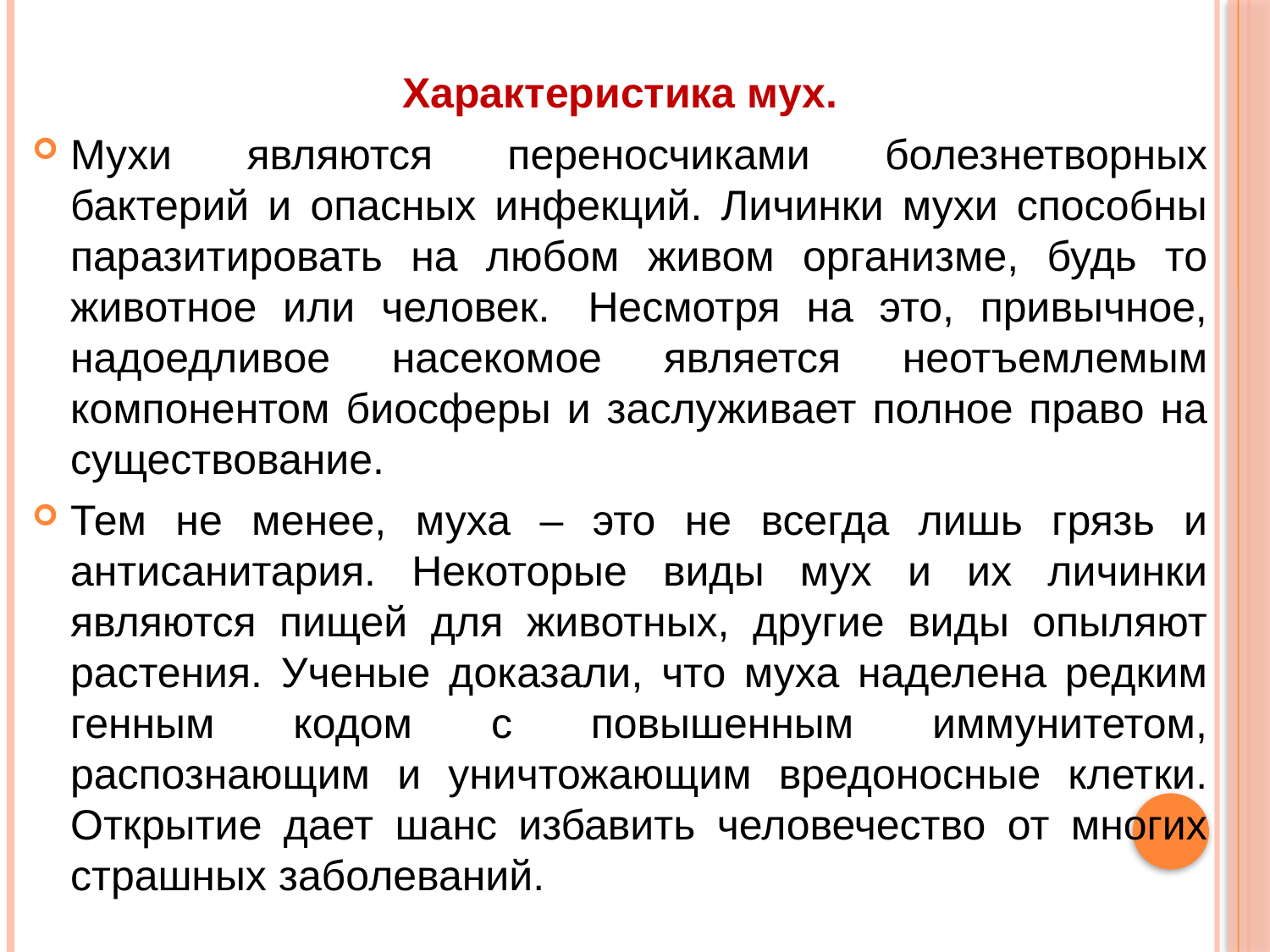

#
Характеристика мух.
Мухи являются переносчиками болезнетворных бактерий и опасных инфекций. Личинки мухи способны паразитировать на любом живом организме, будь то животное или человек.  Несмотря на это, привычное, надоедливое насекомое является неотъемлемым компонентом биосферы и заслуживает полное право на существование.
Тем не менее, муха – это не всегда лишь грязь и антисанитария. Некоторые виды мух и их личинки являются пищей для животных, другие виды опыляют растения. Ученые доказали, что муха наделена редким генным кодом с повышенным иммунитетом, распознающим и уничтожающим вредоносные клетки. Открытие дает шанс избавить человечество от многих страшных заболеваний.